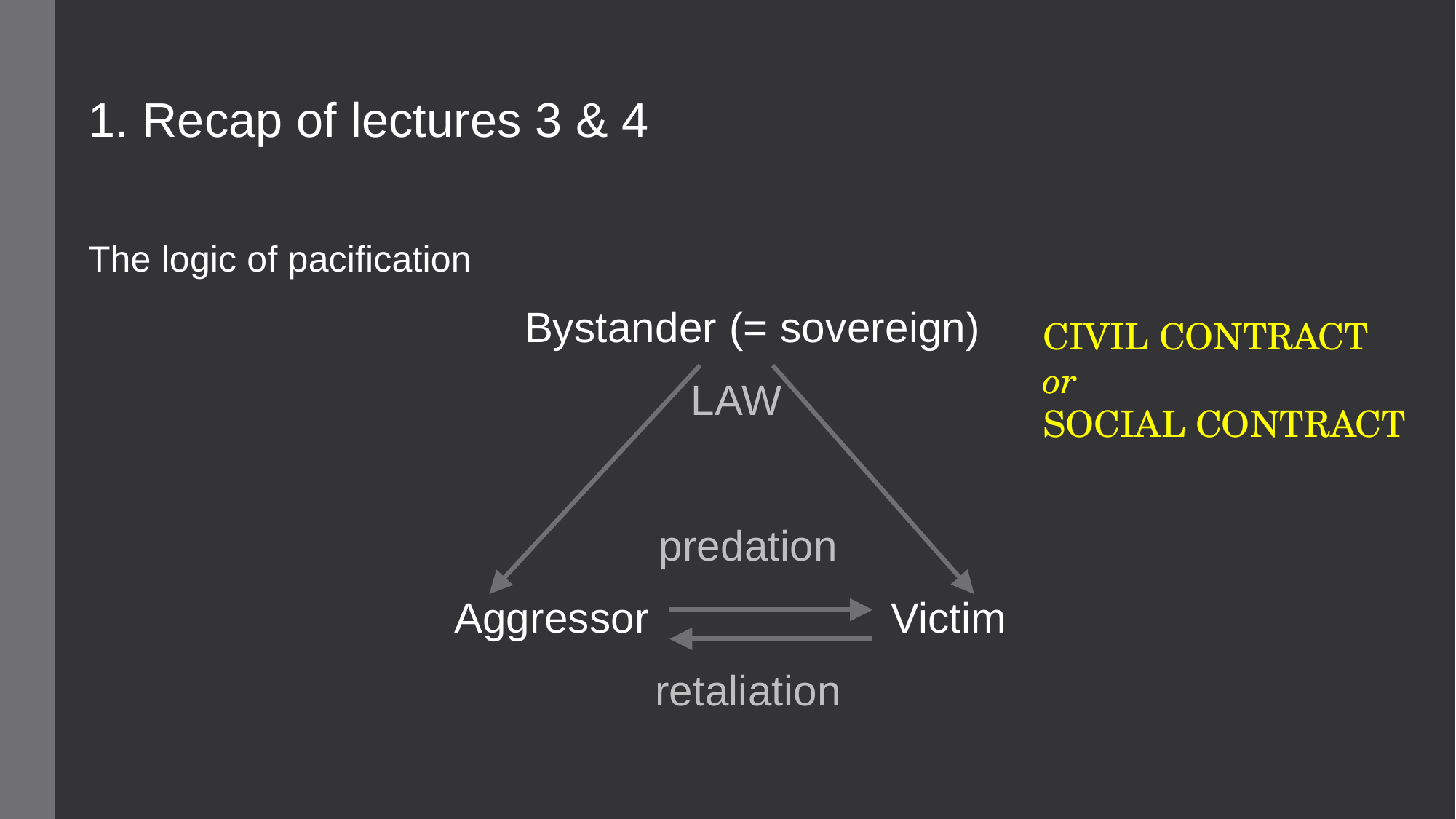

1. Recap of lectures 3 & 4

The logic of pacification
				Bystander (= sovereign)
 LAW

   predation
Aggressor			Victim
   retaliation

CIVIL CONTRACT or
SOCIAL CONTRACT